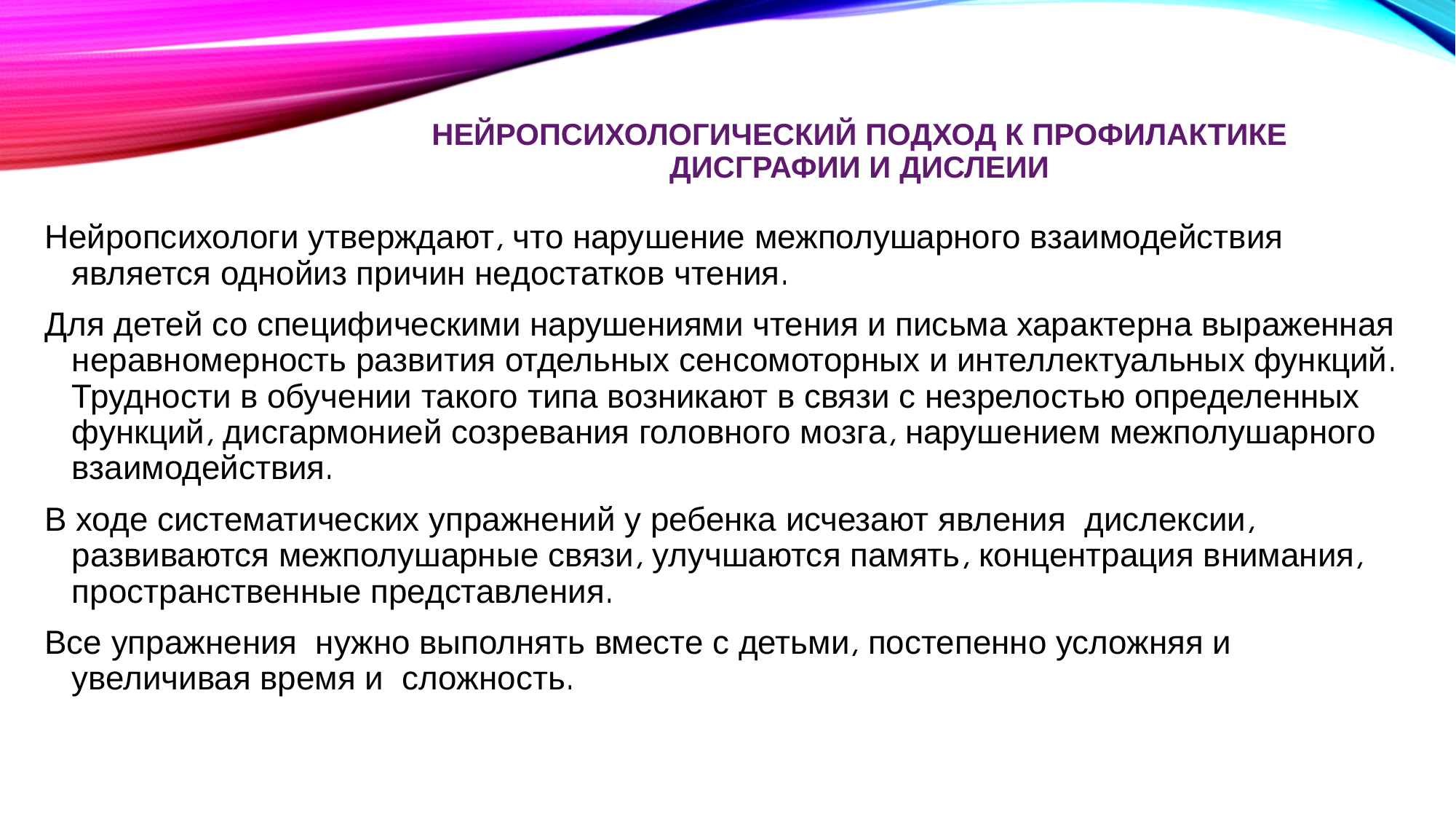

# Нейропсихологический подход к профилактике дисграфии и дислеии
Нейропсихологи утверждают, что нарушение межполушарного взаимодействия является однойиз причин недостатков чтения.
Для детей со специфическими нарушениями чтения и письма характерна выраженная неравномерность развития отдельных сенсомоторных и интеллектуальных функций. Трудности в обучении такого типа возникают в связи с незрелостью определенных функций, дисгармонией созревания головного мозга, нарушением межполушарного взаимодействия.
В ходе систематических упражнений у ребенка исчезают явления  дислексии, развиваются межполушарные связи, улучшаются память, концентрация внимания, пространственные представления.
Все упражнения  нужно выполнять вместе с детьми, постепенно усложняя и увеличивая время и  сложность.